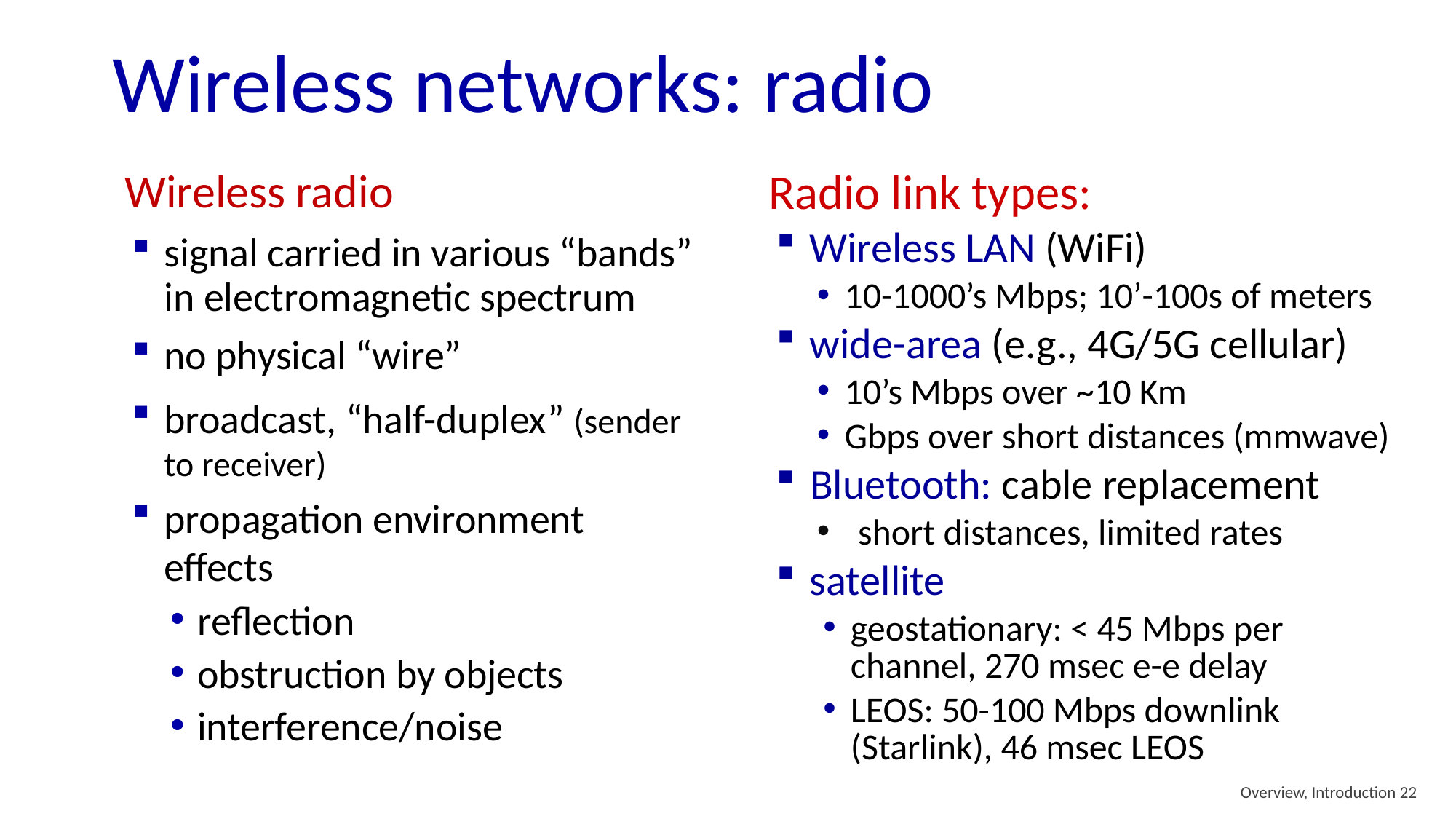

# Wireless networks: radio
Radio link types:
Wireless LAN (WiFi)
10-1000’s Mbps; 10’-100s of meters
wide-area (e.g., 4G/5G cellular)
10’s Mbps over ~10 Km
Gbps over short distances (mmwave)
Bluetooth: cable replacement
short distances, limited rates
satellite
geostationary: < 45 Mbps per channel, 270 msec e-e delay
LEOS: 50-100 Mbps downlink (Starlink), 46 msec LEOS
Wireless radio
signal carried in various “bands” in electromagnetic spectrum
no physical “wire”
broadcast, “half-duplex” (sender to receiver)
propagation environment effects
reflection
obstruction by objects
interference/noise
 Overview, Introduction 22